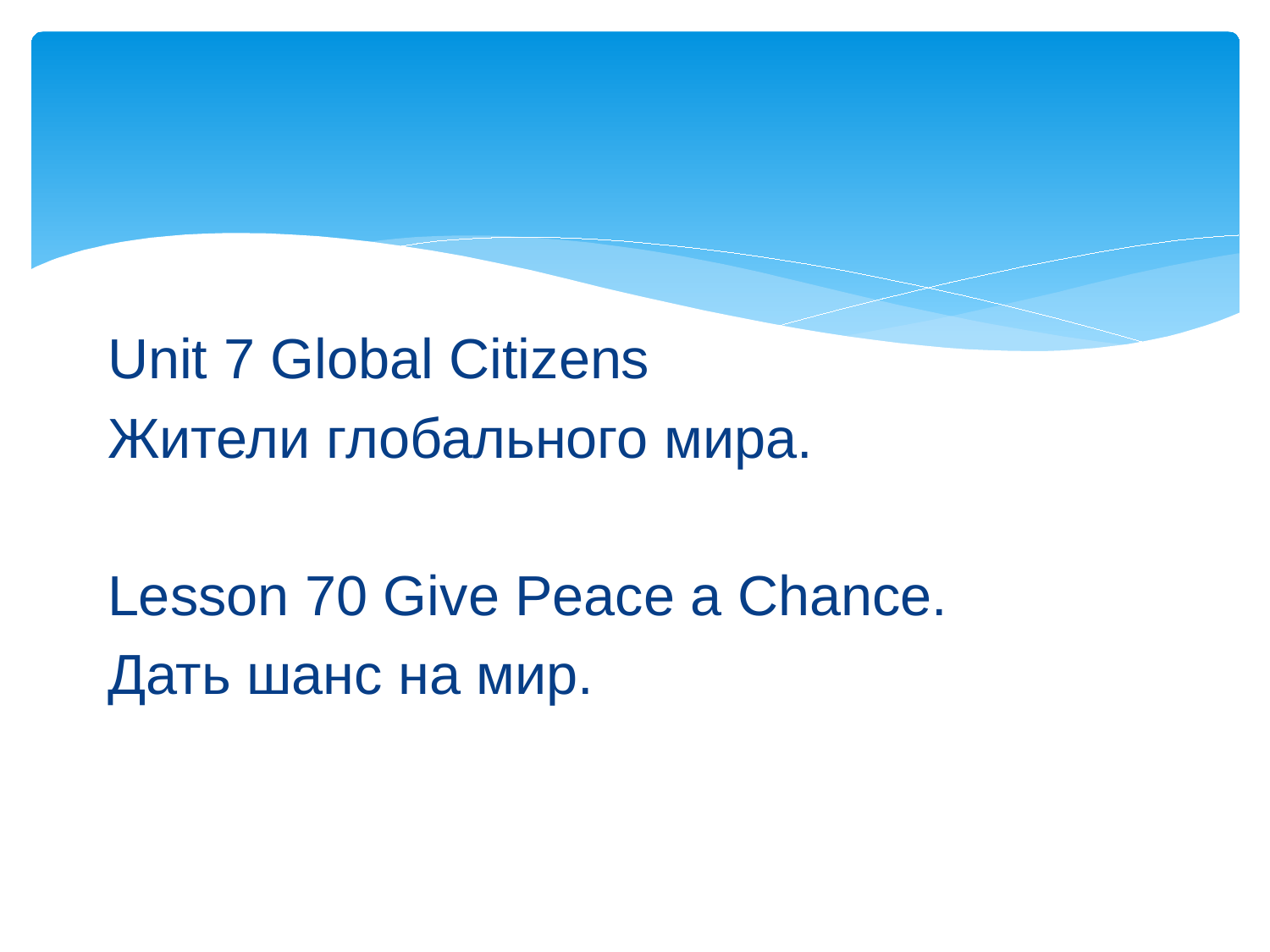

Unit 7 Global Citizens
Жители глобального мира.

Lesson 70 Give Peace a Chance.
Дать шанс на мир.